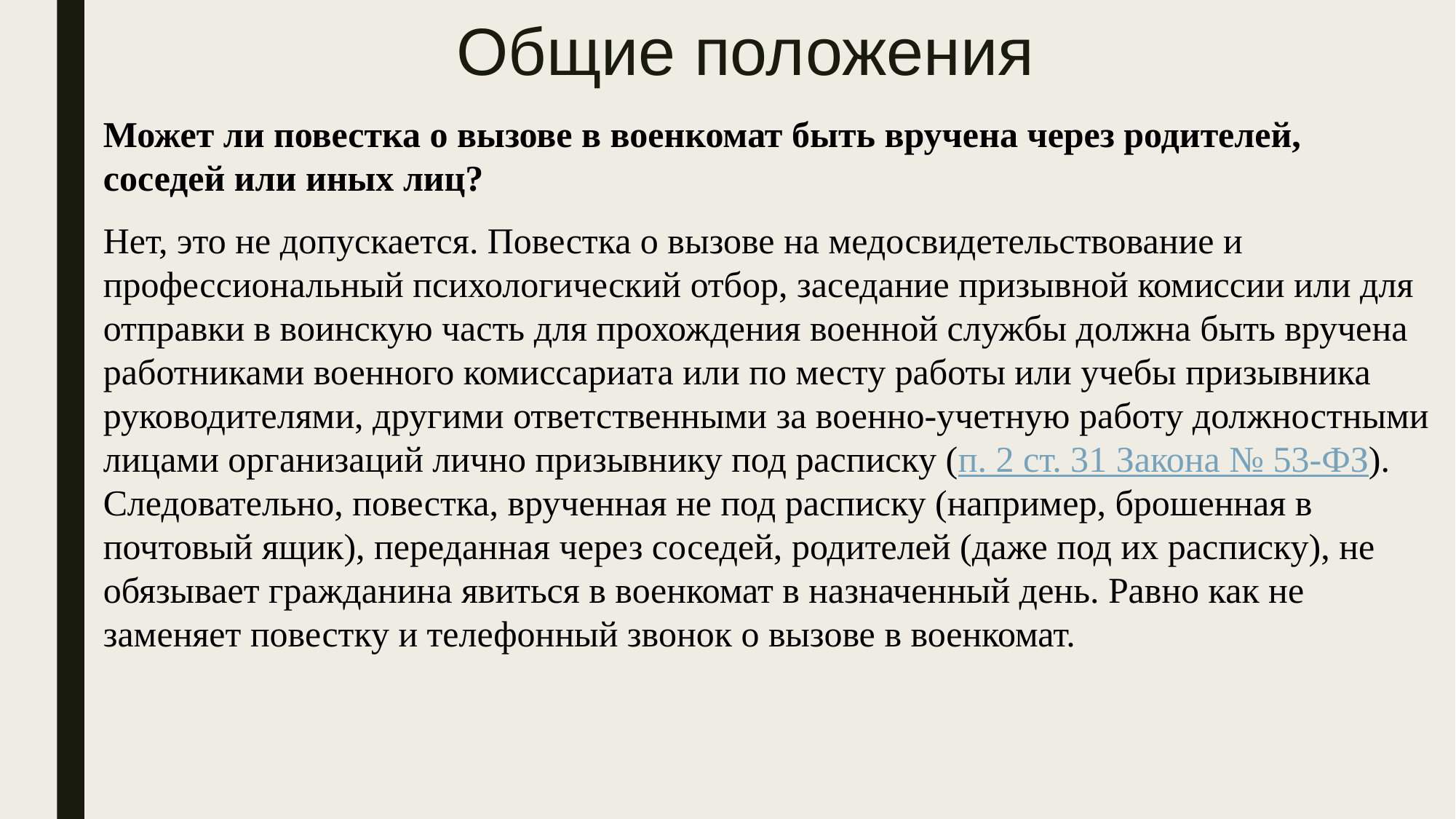

# Общие положения
Может ли повестка о вызове в военкомат быть вручена через родителей, соседей или иных лиц?
Нет, это не допускается. Повестка о вызове на медосвидетельствование и профессиональный психологический отбор, заседание призывной комиссии или для отправки в воинскую часть для прохождения военной службы должна быть вручена работниками военного комиссариата или по месту работы или учебы призывника руководителями, другими ответственными за военно-учетную работу должностными лицами организаций лично призывнику под расписку (п. 2 ст. 31 Закона № 53-ФЗ). Следовательно, повестка, врученная не под расписку (например, брошенная в почтовый ящик), переданная через соседей, родителей (даже под их расписку), не обязывает гражданина явиться в военкомат в назначенный день. Равно как не заменяет повестку и телефонный звонок о вызове в военкомат.